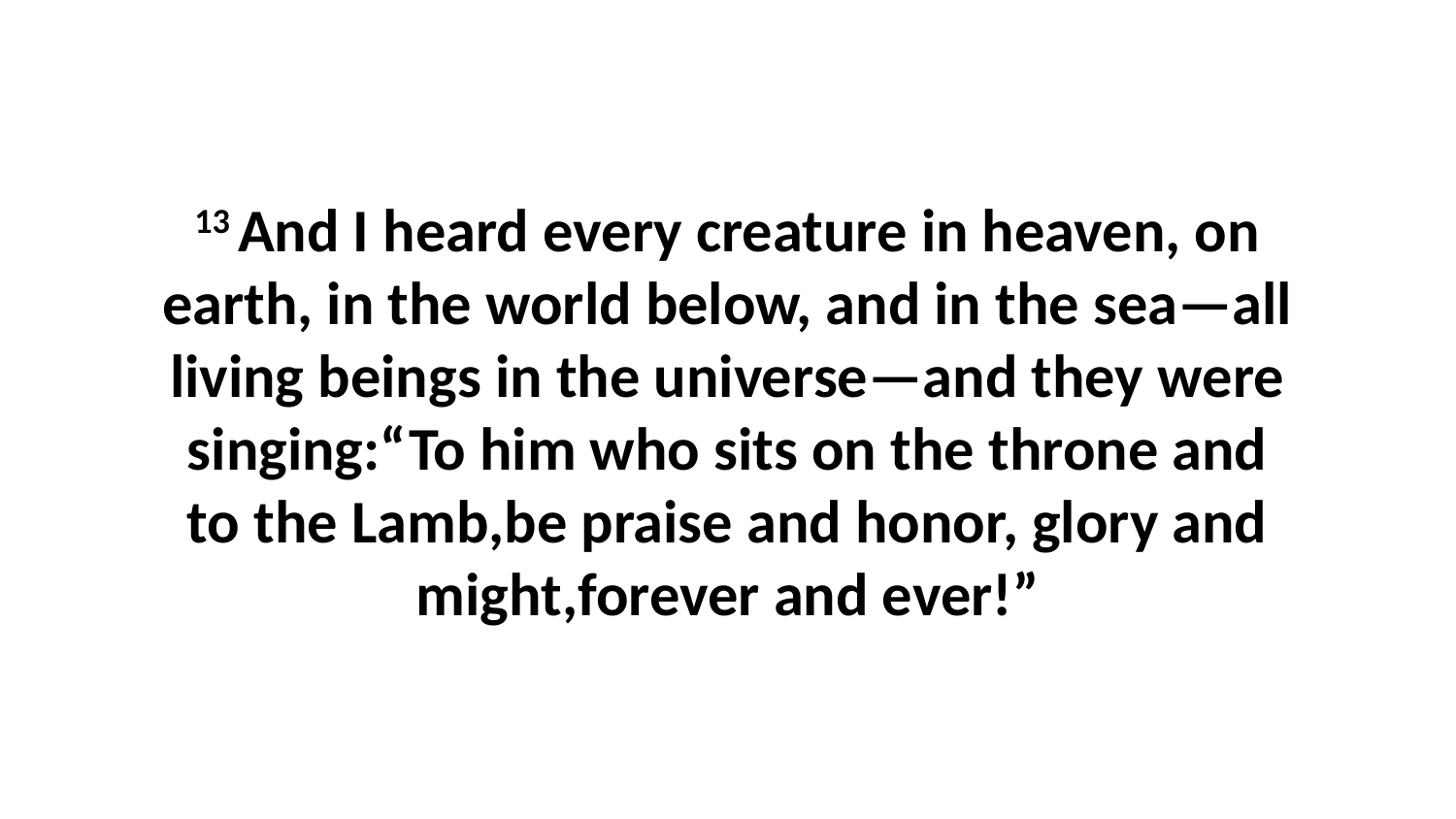

13 And I heard every creature in heaven, on earth, in the world below, and in the sea—all living beings in the universe—and they were singing:“To him who sits on the throne and to the Lamb,be praise and honor, glory and might,forever and ever!”